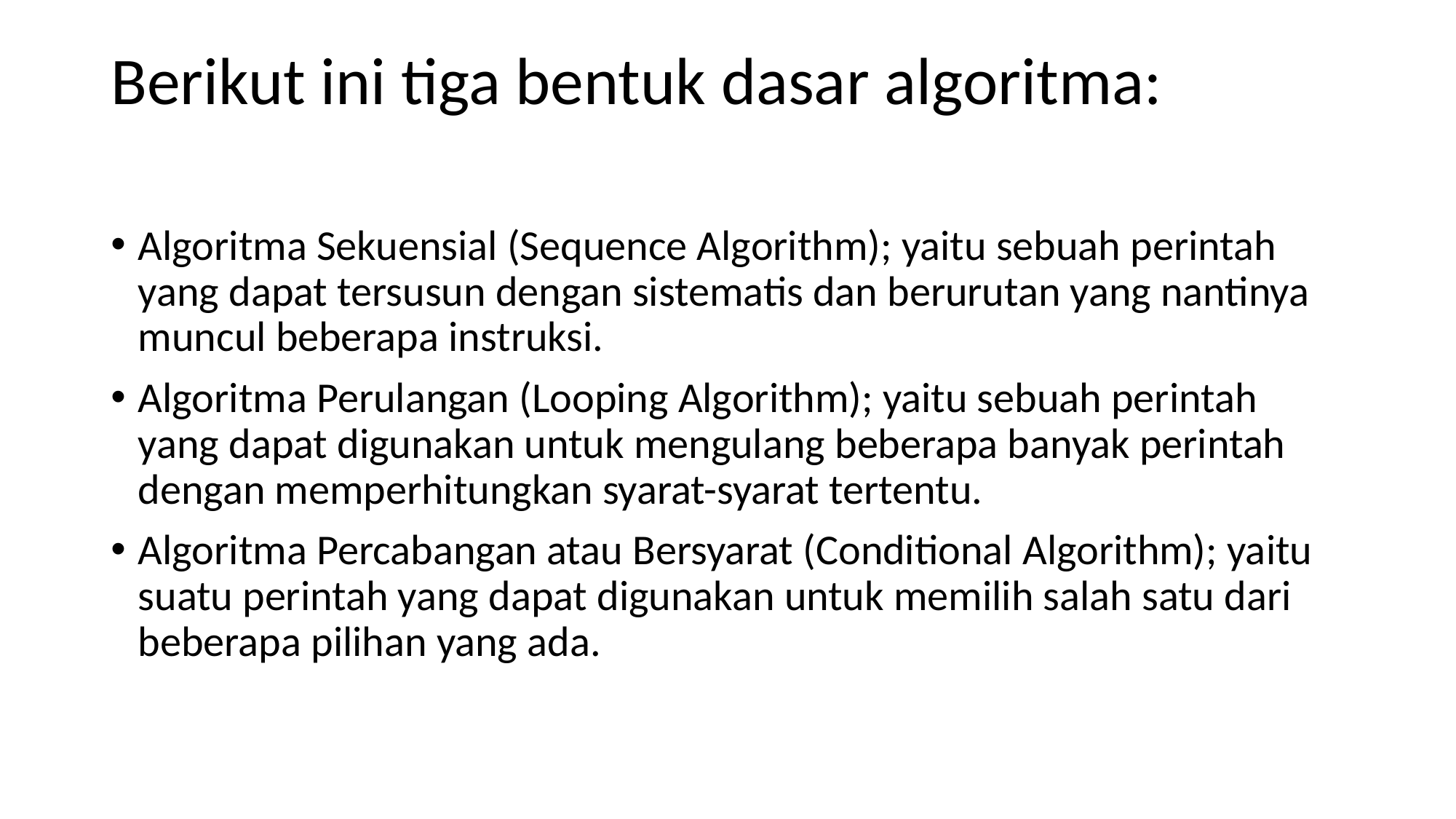

# Berikut ini tiga bentuk dasar algoritma:
Algoritma Sekuensial (Sequence Algorithm); yaitu sebuah perintah yang dapat tersusun dengan sistematis dan berurutan yang nantinya muncul beberapa instruksi.
Algoritma Perulangan (Looping Algorithm); yaitu sebuah perintah yang dapat digunakan untuk mengulang beberapa banyak perintah dengan memperhitungkan syarat-syarat tertentu.
Algoritma Percabangan atau Bersyarat (Conditional Algorithm); yaitu suatu perintah yang dapat digunakan untuk memilih salah satu dari beberapa pilihan yang ada.